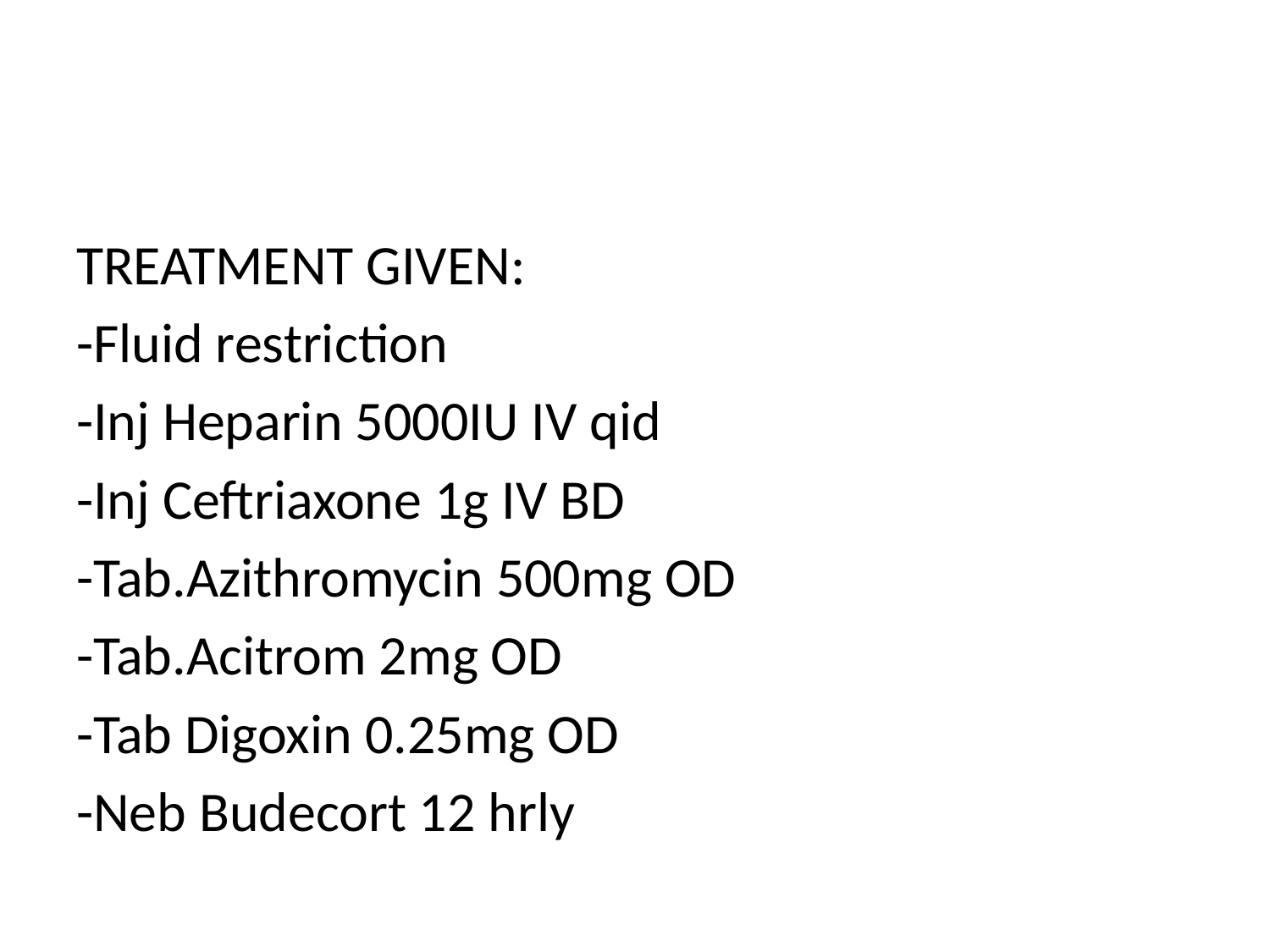

#
TREATMENT GIVEN:
-Fluid restriction
-Inj Heparin 5000IU IV qid
-Inj Ceftriaxone 1g IV BD
-Tab.Azithromycin 500mg OD
-Tab.Acitrom 2mg OD
-Tab Digoxin 0.25mg OD
-Neb Budecort 12 hrly